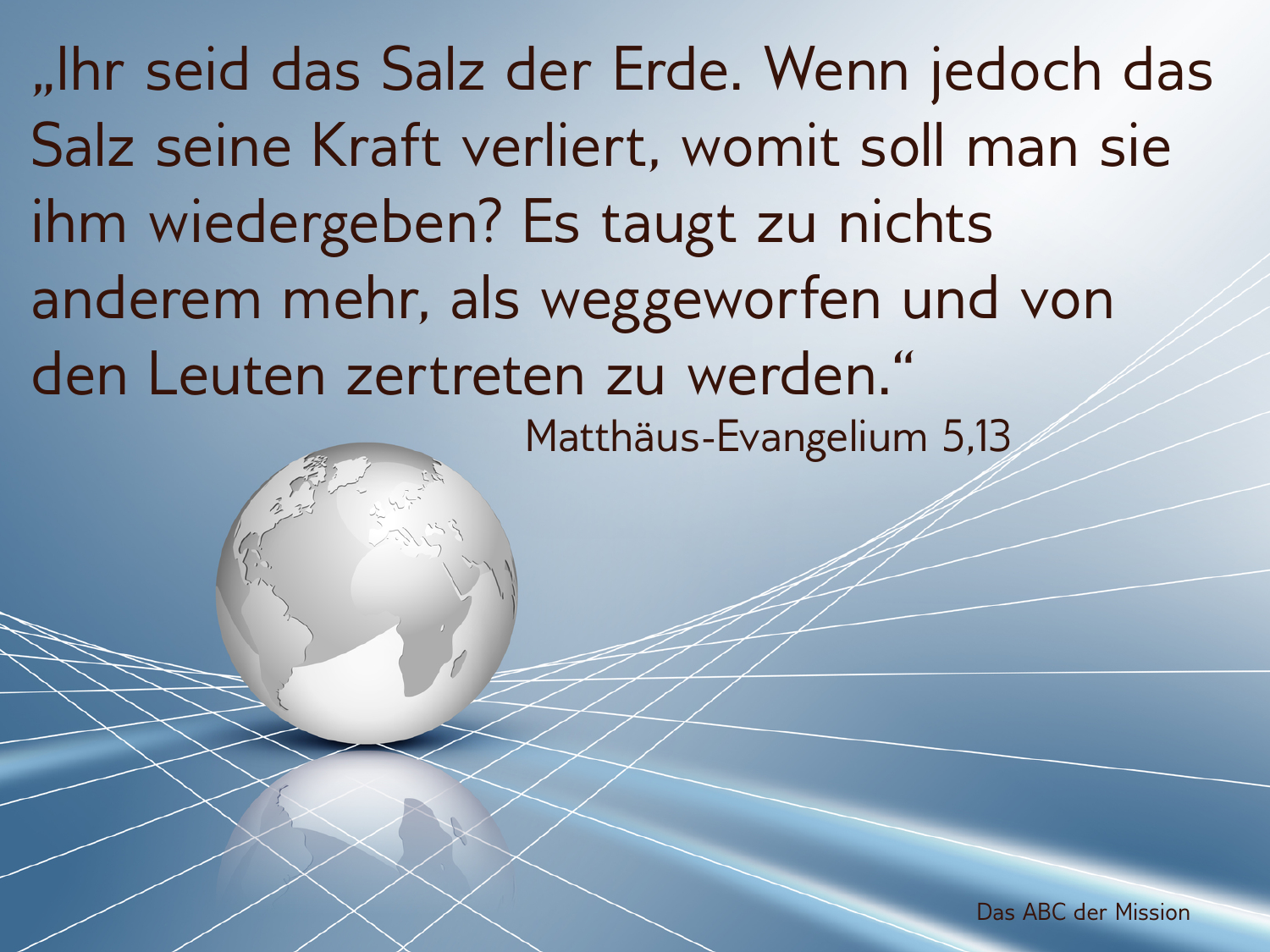

„Ihr seid das Salz der Erde. Wenn jedoch das Salz seine Kraft verliert, womit soll man sie ihm wiedergeben? Es taugt zu nichts anderem mehr, als weggeworfen und von den Leuten zertreten zu werden.“
Matthäus-Evangelium 5,13
Das ABC der Mission